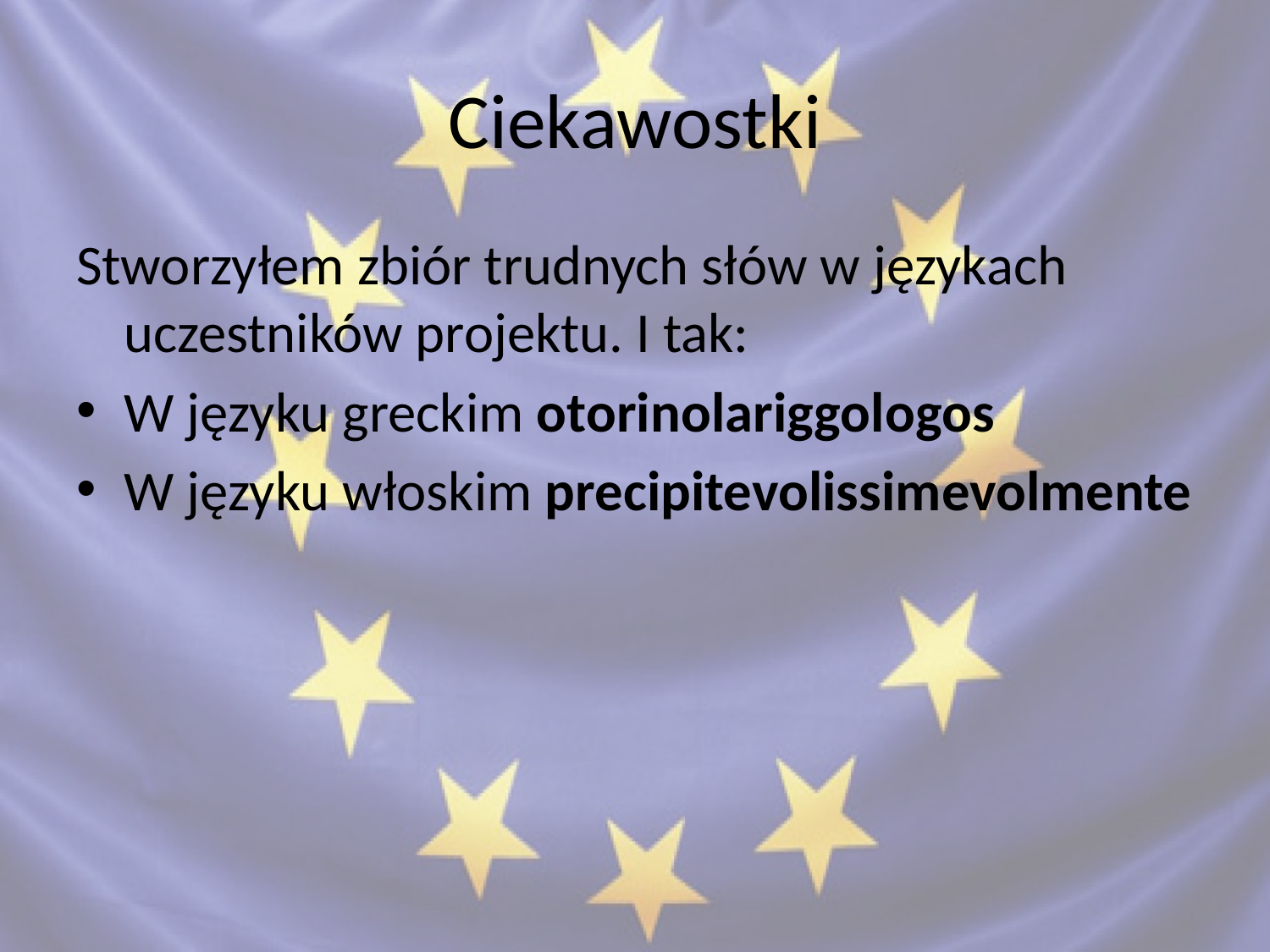

# Ciekawostki
Stworzyłem zbiór trudnych słów w językach uczestników projektu. I tak:
W języku greckim otorinolariggologos
W języku włoskim precipitevolissimevolmente